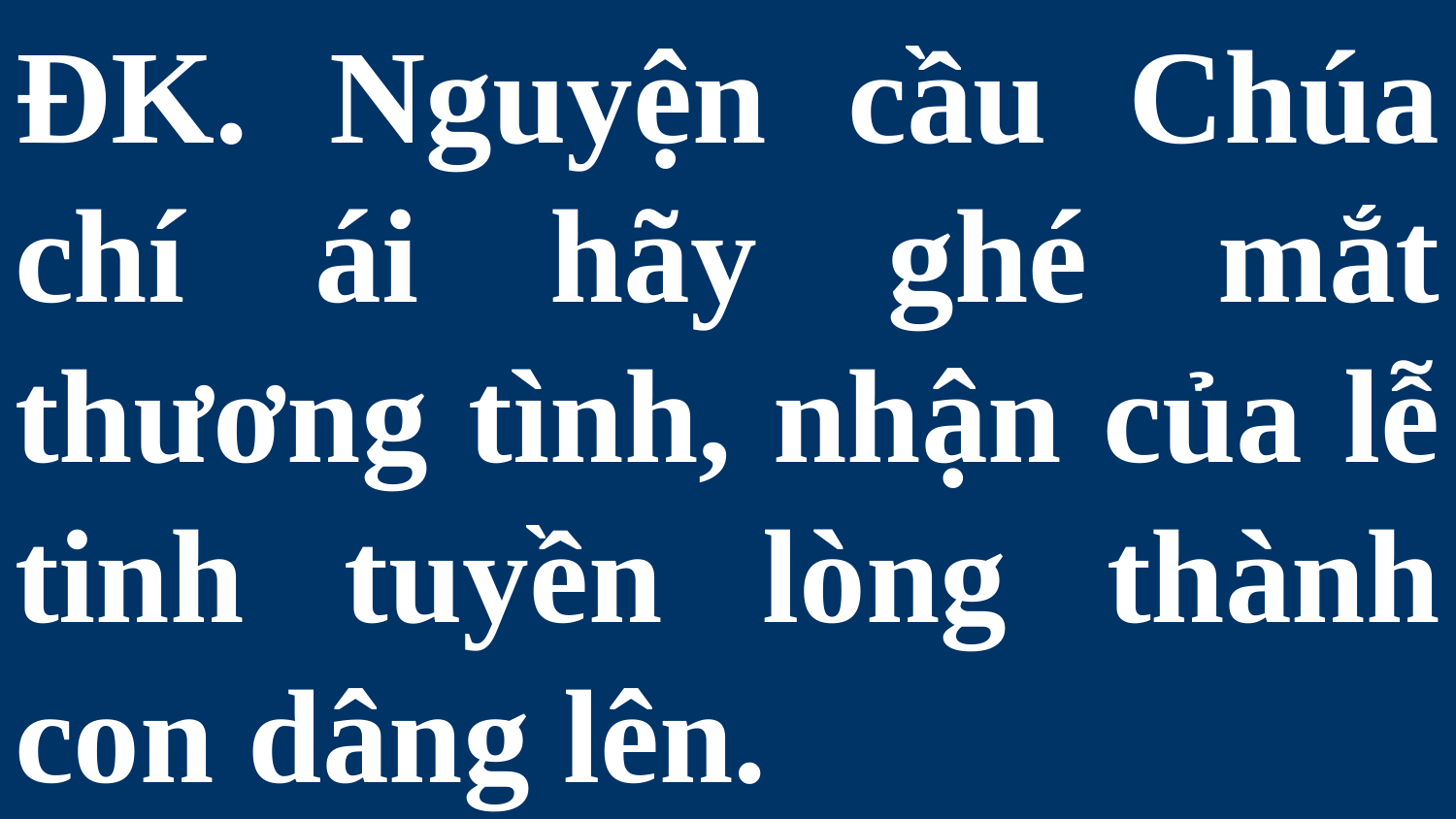

# ĐK. Nguyện cầu Chúa chí ái hãy ghé mắt thương tình, nhận của lễ tinh tuyền lòng thành con dâng lên.